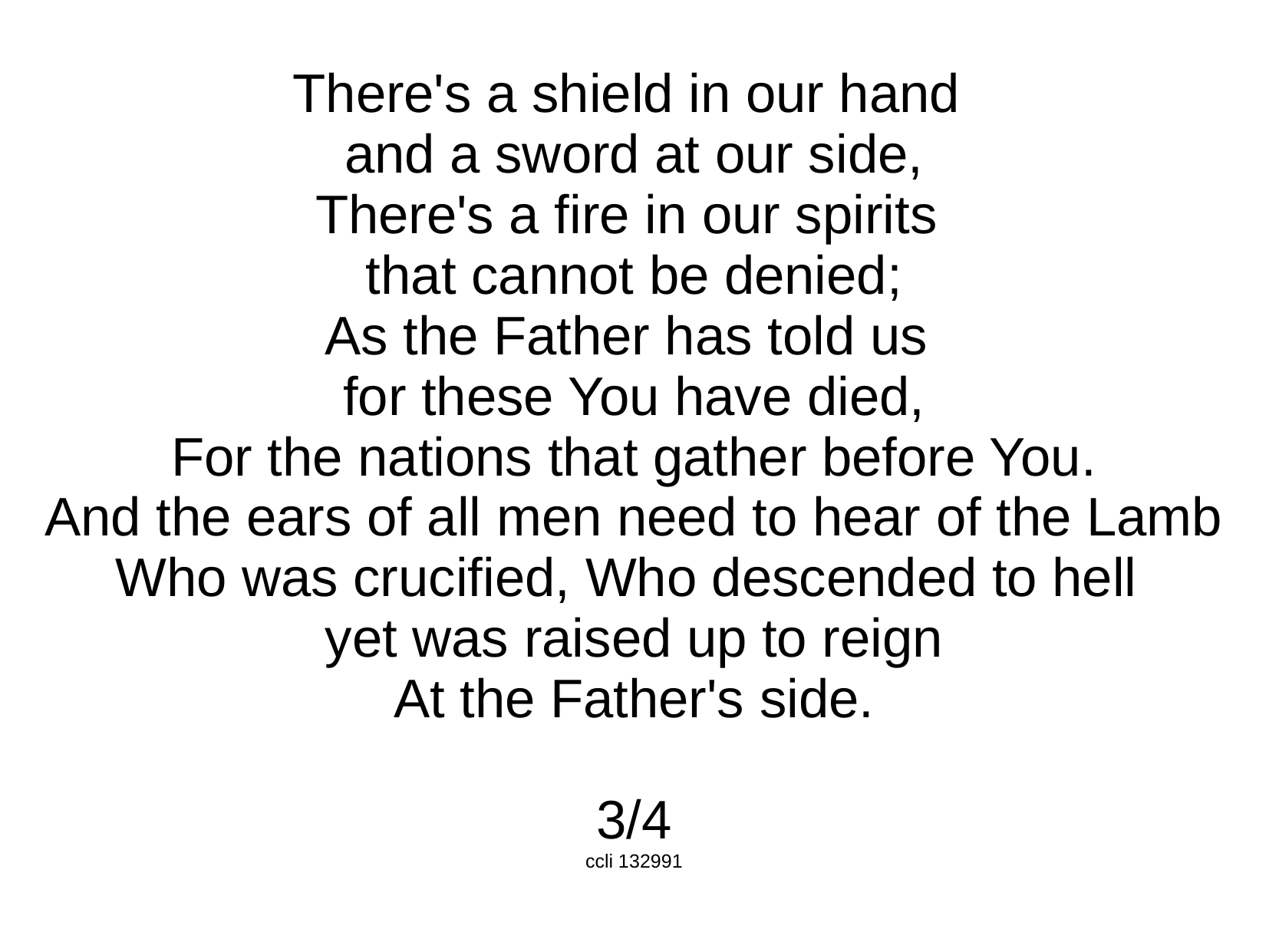

There's a shield in our hand
and a sword at our side,
There's a fire in our spirits
that cannot be denied;
As the Father has told us
for these You have died,
For the nations that gather before You.
And the ears of all men need to hear of the Lamb
Who was crucified, Who descended to hell
yet was raised up to reign
At the Father's side.

3/4
ccli 132991